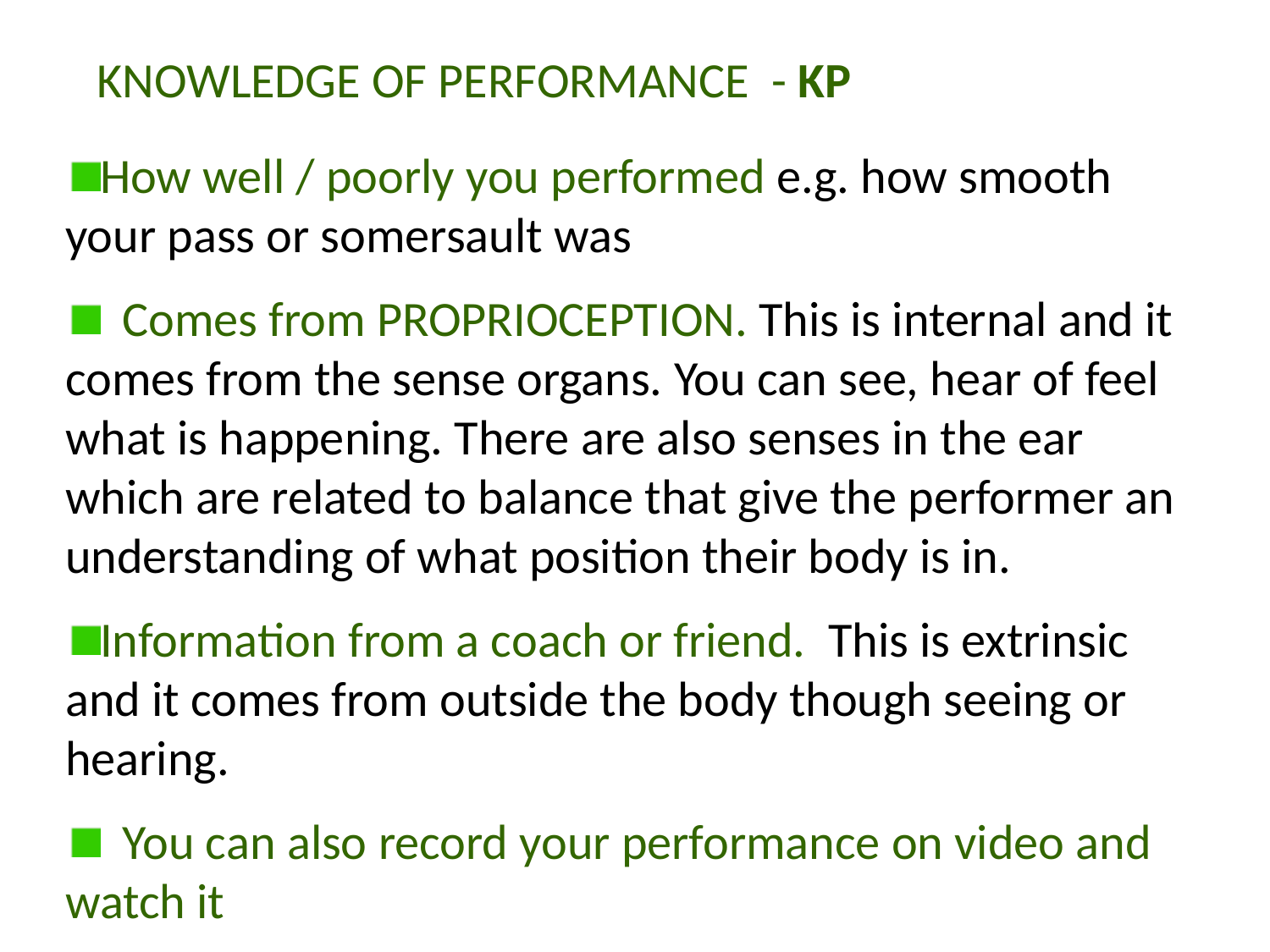

KNOWLEDGE OF PERFORMANCE  - KP
How well / poorly you performed e.g. how smooth your pass or somersault was
  Comes from PROPRIOCEPTION. This is internal and it comes from the sense organs. You can see, hear of feel what is happening. There are also senses in the ear which are related to balance that give the performer an understanding of what position their body is in.
Information from a coach or friend.  This is extrinsic and it comes from outside the body though seeing or hearing.
  You can also record your performance on video and watch it